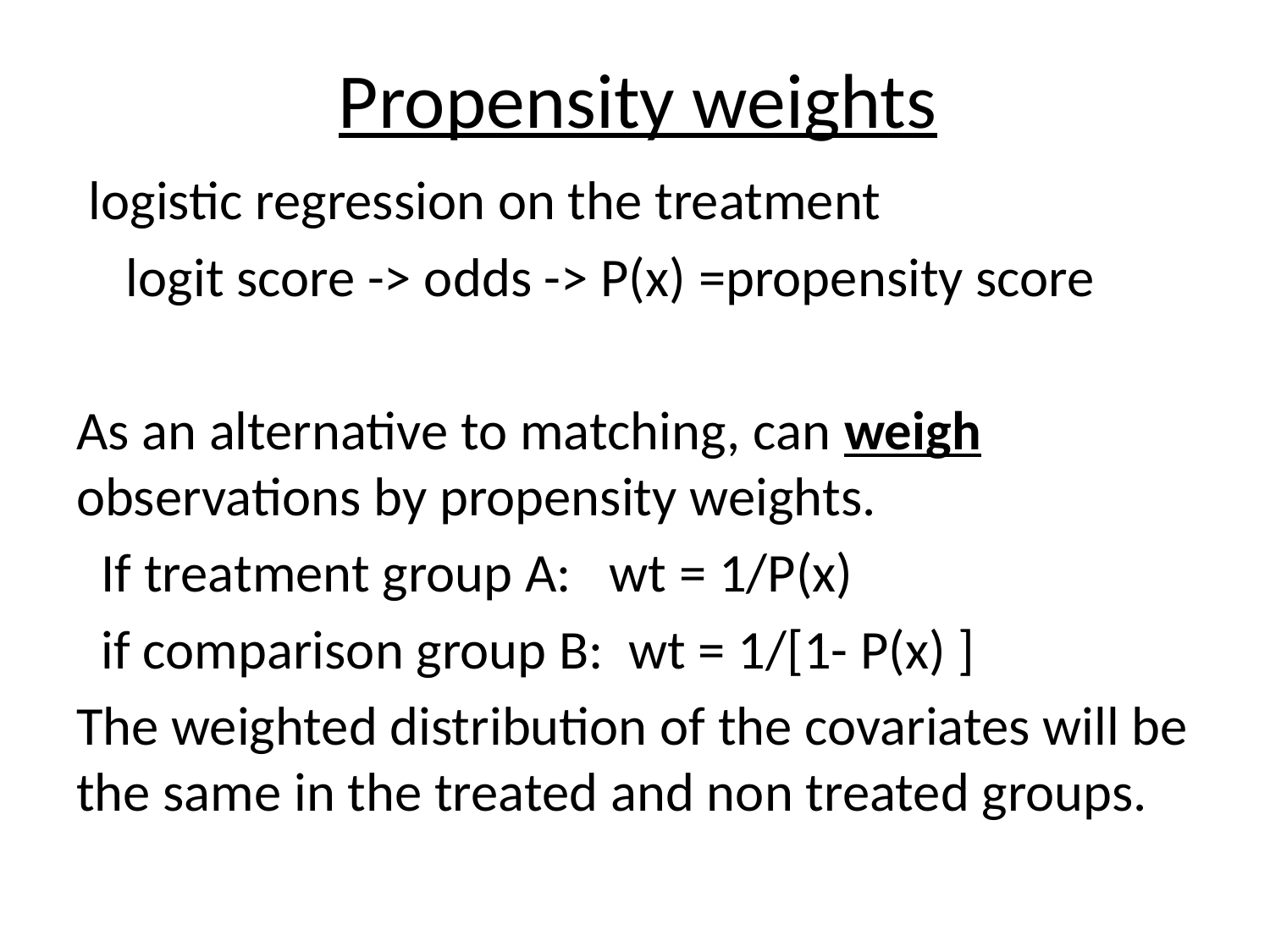

# Propensity weights
 logistic regression on the treatment
    logit score -> odds -> P(x) =propensity score

As an alternative to matching, can weigh observations by propensity weights.
  If treatment group A:   wt = 1/P(x)
  if comparison group B:  wt = 1/[1- P(x) ]
The weighted distribution of the covariates will be the same in the treated and non treated groups.